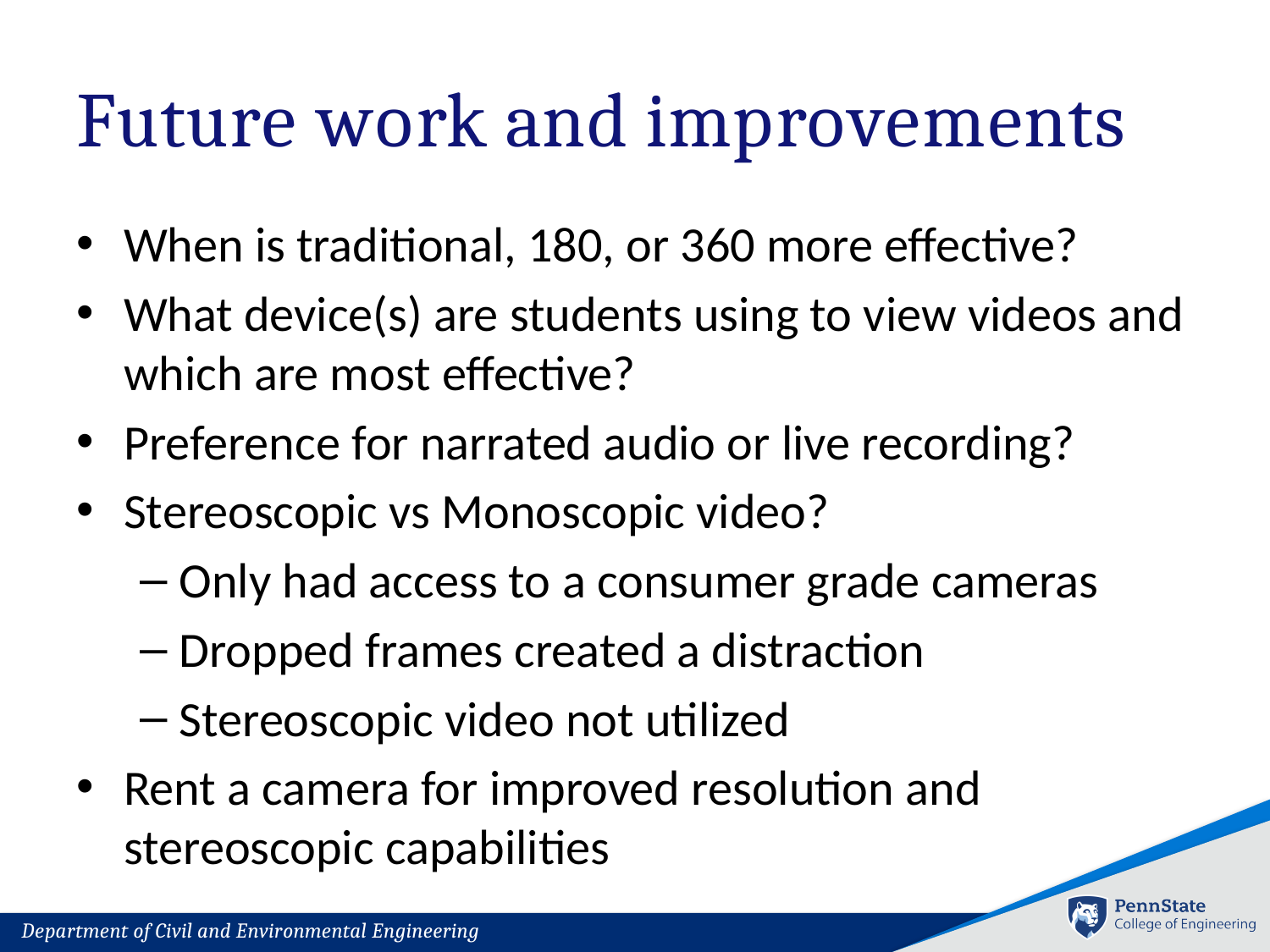

# Future work and improvements
When is traditional, 180, or 360 more effective?
What device(s) are students using to view videos and which are most effective?
Preference for narrated audio or live recording?
Stereoscopic vs Monoscopic video?
Only had access to a consumer grade cameras
Dropped frames created a distraction
Stereoscopic video not utilized
Rent a camera for improved resolution and stereoscopic capabilities